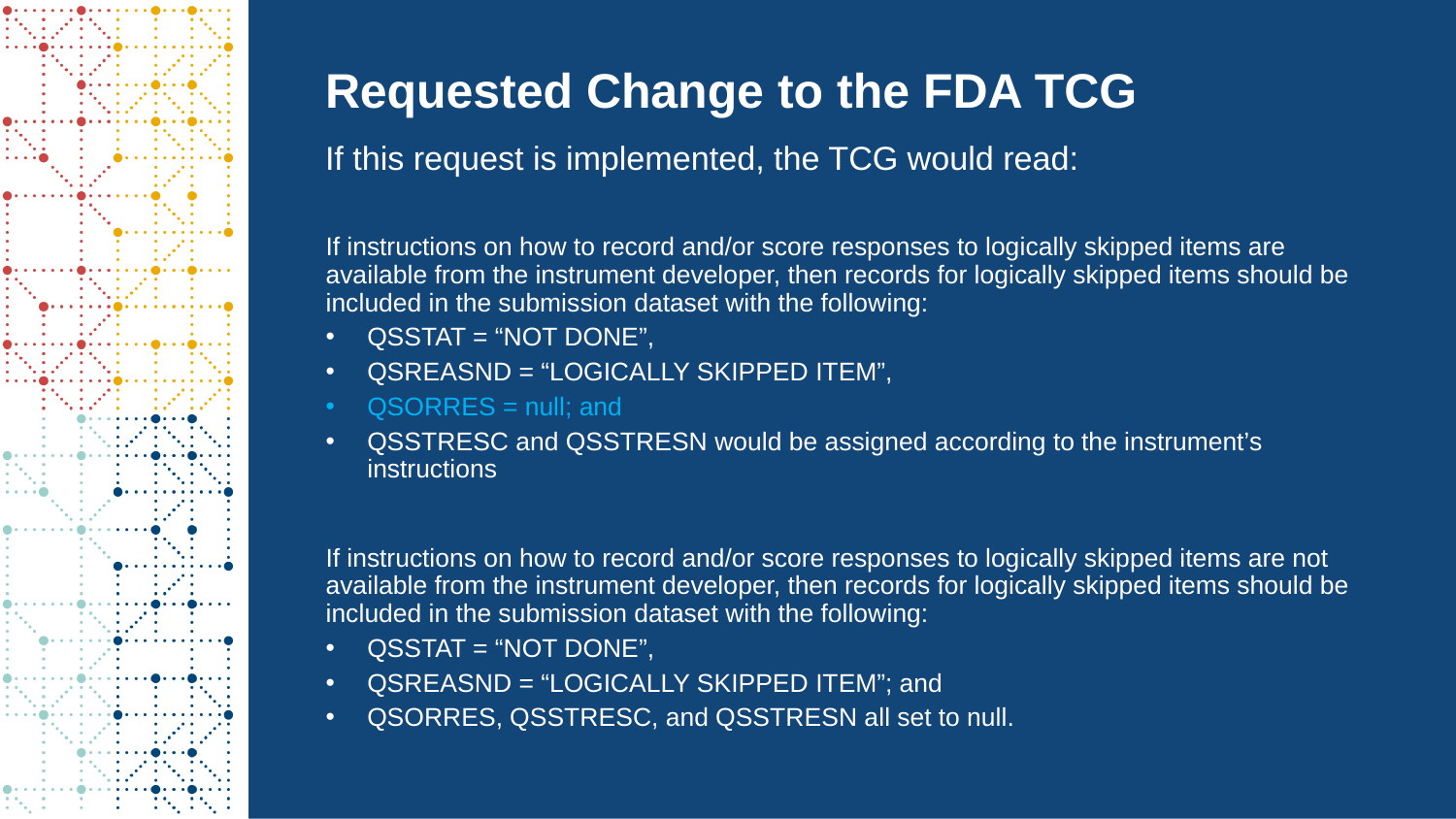

# Requested Change to the FDA TCG
If this request is implemented, the TCG would read:

If instructions on how to record and/or score responses to logically skipped items are available from the instrument developer, then records for logically skipped items should be included in the submission dataset with the following:
QSSTAT = “NOT DONE”,
QSREASND = “LOGICALLY SKIPPED ITEM”,
QSORRES = null; and
QSSTRESC and QSSTRESN would be assigned according to the instrument’s instructions

If instructions on how to record and/or score responses to logically skipped items are not available from the instrument developer, then records for logically skipped items should be included in the submission dataset with the following:
QSSTAT = “NOT DONE”,
QSREASND = “LOGICALLY SKIPPED ITEM”; and
QSORRES, QSSTRESC, and QSSTRESN all set to null.